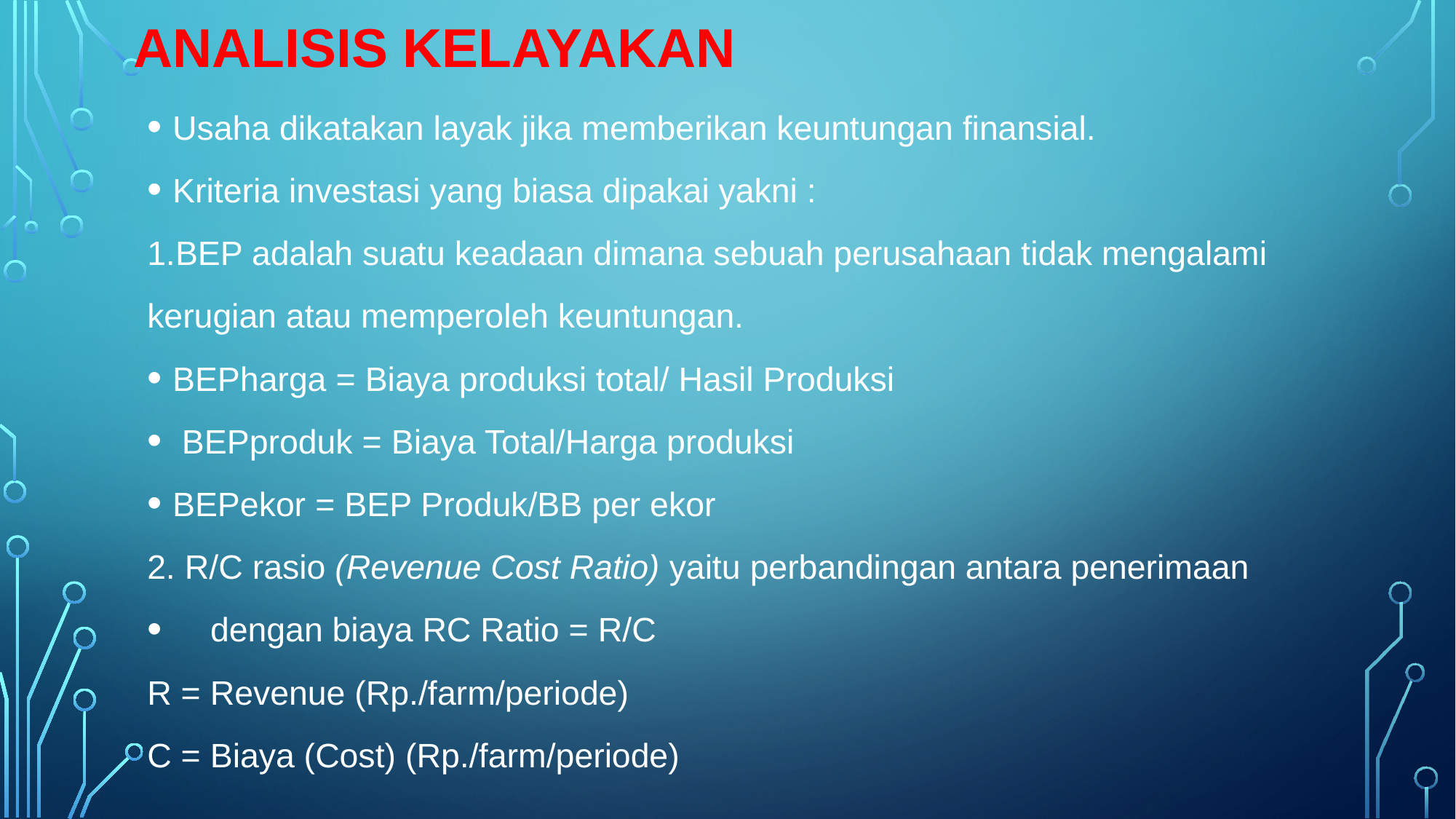

# Analisis Kelayakan
Usaha dikatakan layak jika memberikan keuntungan finansial.
Kriteria investasi yang biasa dipakai yakni :
1.BEP adalah suatu keadaan dimana sebuah perusahaan tidak mengalami
kerugian atau memperoleh keuntungan.
BEPharga = Biaya produksi total/ Hasil Produksi
 BEPproduk = Biaya Total/Harga produksi
BEPekor = BEP Produk/BB per ekor
2. R/C rasio (Revenue Cost Ratio) yaitu perbandingan antara penerimaan
    dengan biaya RC Ratio = R/C
R = Revenue (Rp./farm/periode)
C = Biaya (Cost) (Rp./farm/periode)